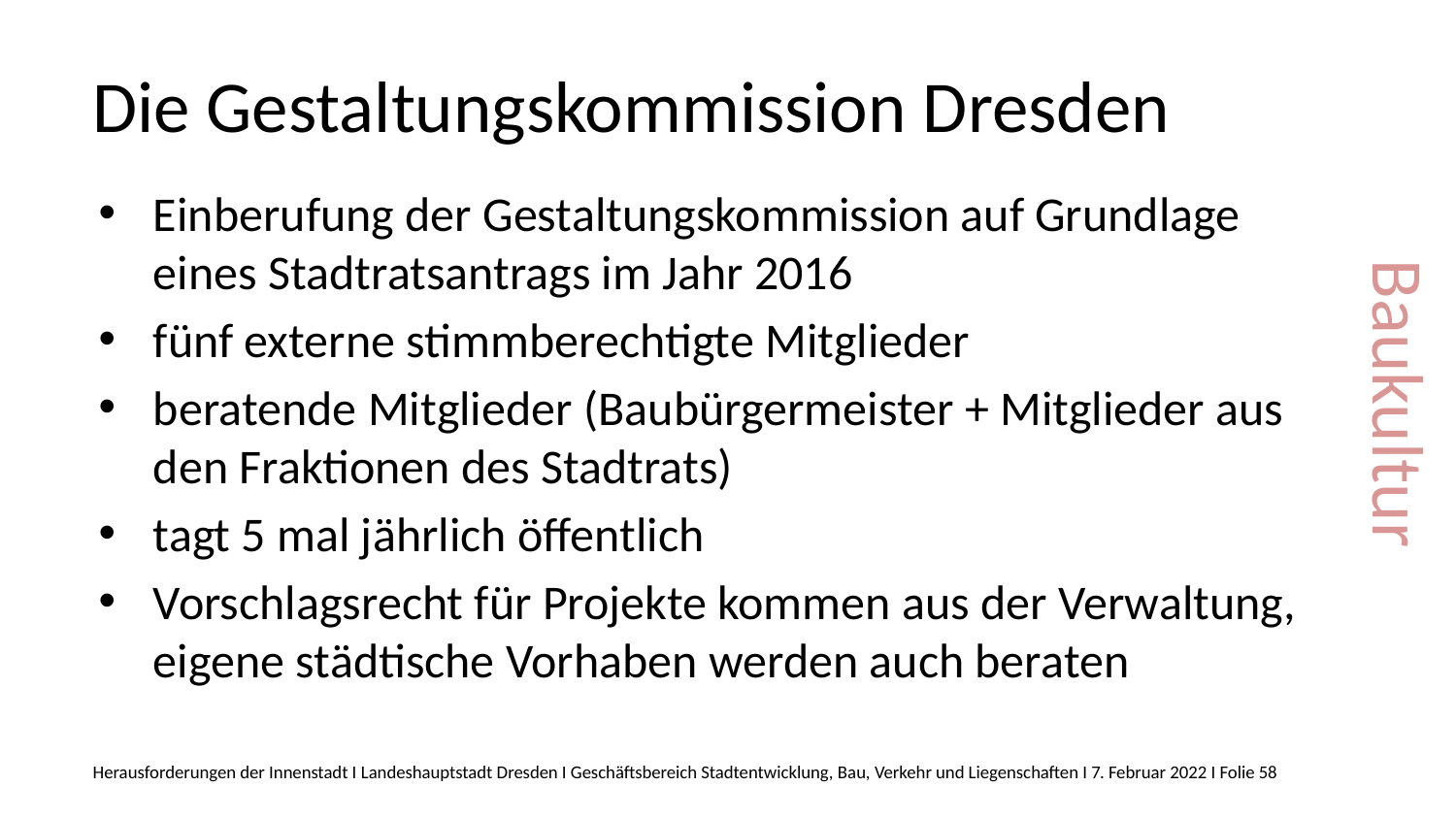

Die Gestaltungskommission Dresden
Baukultur
Einberufung der Gestaltungskommission auf Grundlage eines Stadtratsantrags im Jahr 2016
fünf externe stimmberechtigte Mitglieder
beratende Mitglieder (Baubürgermeister + Mitglieder aus den Fraktionen des Stadtrats)
tagt 5 mal jährlich öffentlich
Vorschlagsrecht für Projekte kommen aus der Verwaltung, eigene städtische Vorhaben werden auch beraten
Herausforderungen der Innenstadt I Landeshauptstadt Dresden I Geschäftsbereich Stadtentwicklung, Bau, Verkehr und Liegenschaften I 7. Februar 2022 I Folie 58